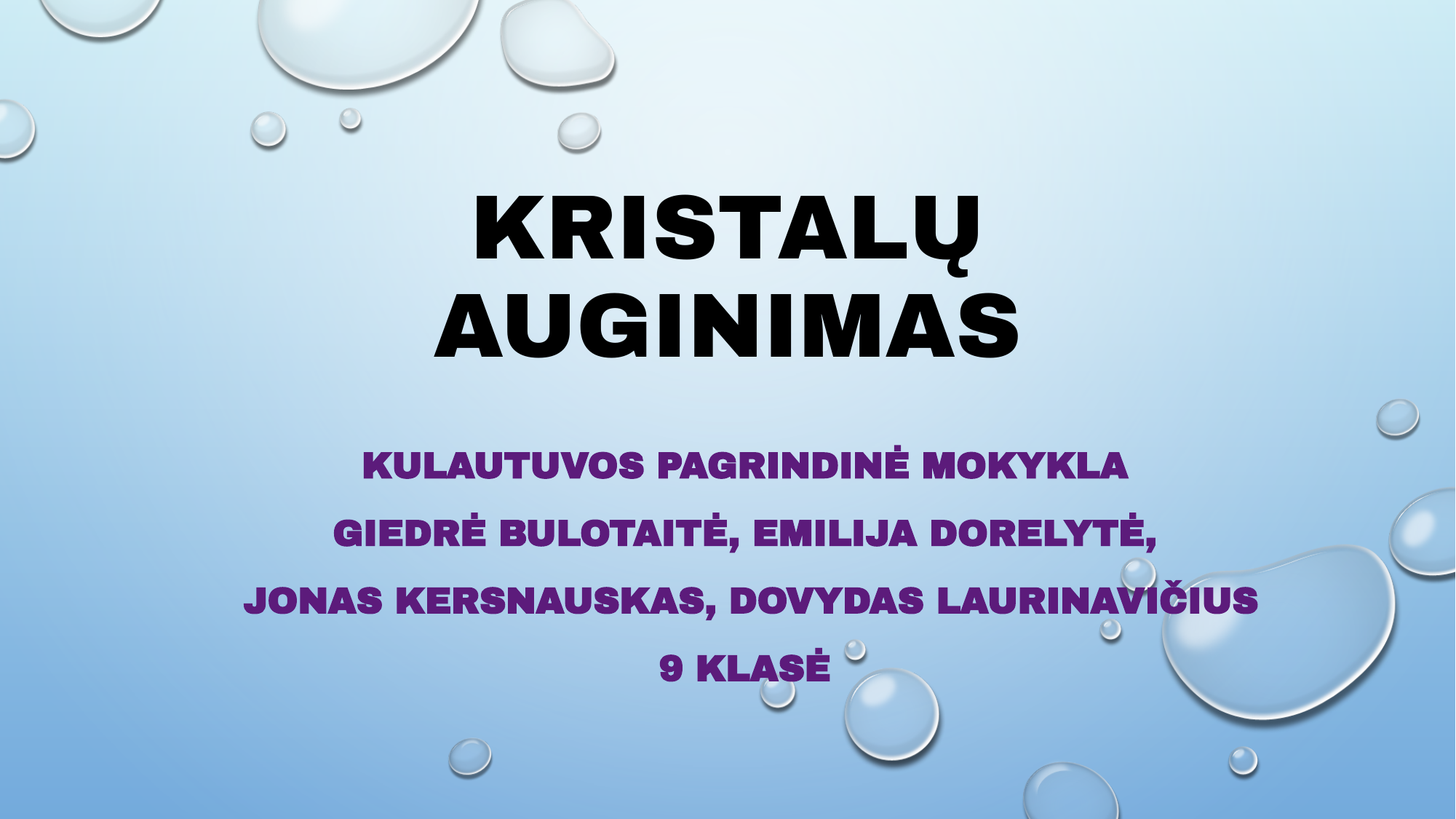

# KRISTALŲ AUGINIMAS
Kulautuvos pagrindinė mokykla
Giedrė bulotaitė, emilija dorelytė,
 jonas kersnauskas, dovydas laurinavičius
9 klasė